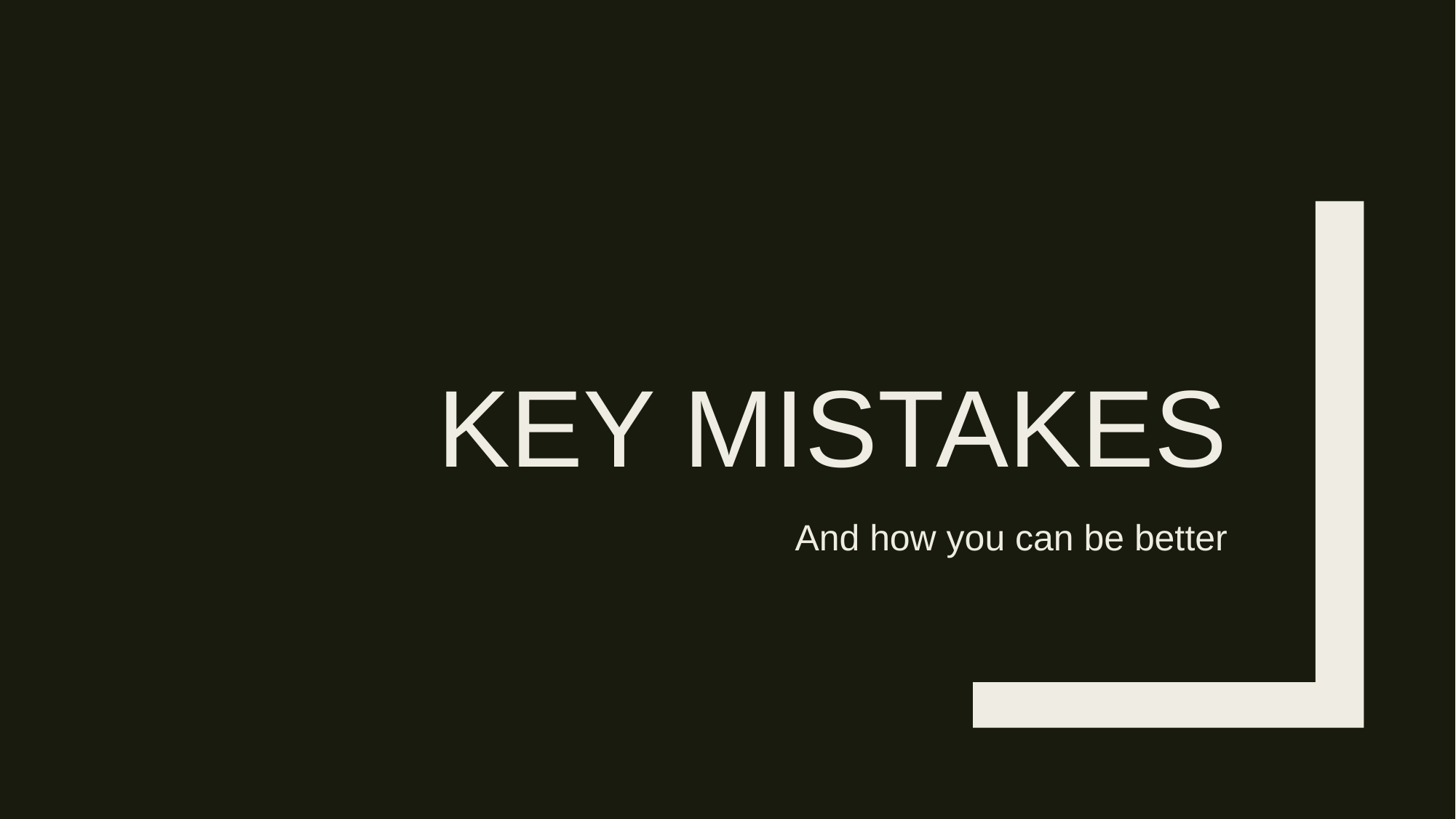

# Key mistakes
And how you can be better